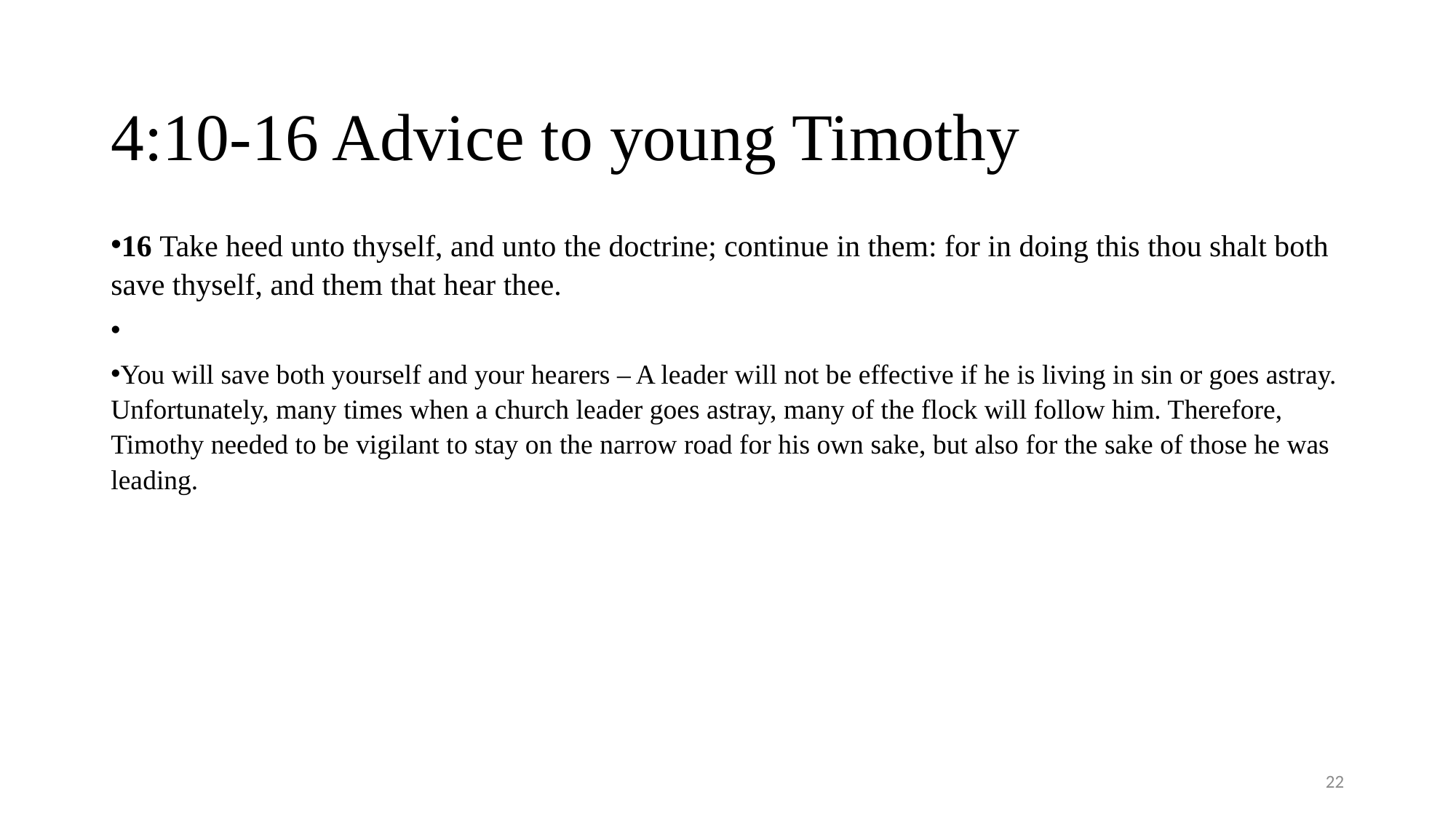

# 4:10-16 Advice to young Timothy
16 Take heed unto thyself, and unto the doctrine; continue in them: for in doing this thou shalt both save thyself, and them that hear thee.

You will save both yourself and your hearers – A leader will not be effective if he is living in sin or goes astray. Unfortunately, many times when a church leader goes astray, many of the flock will follow him. Therefore, Timothy needed to be vigilant to stay on the narrow road for his own sake, but also for the sake of those he was leading.
22